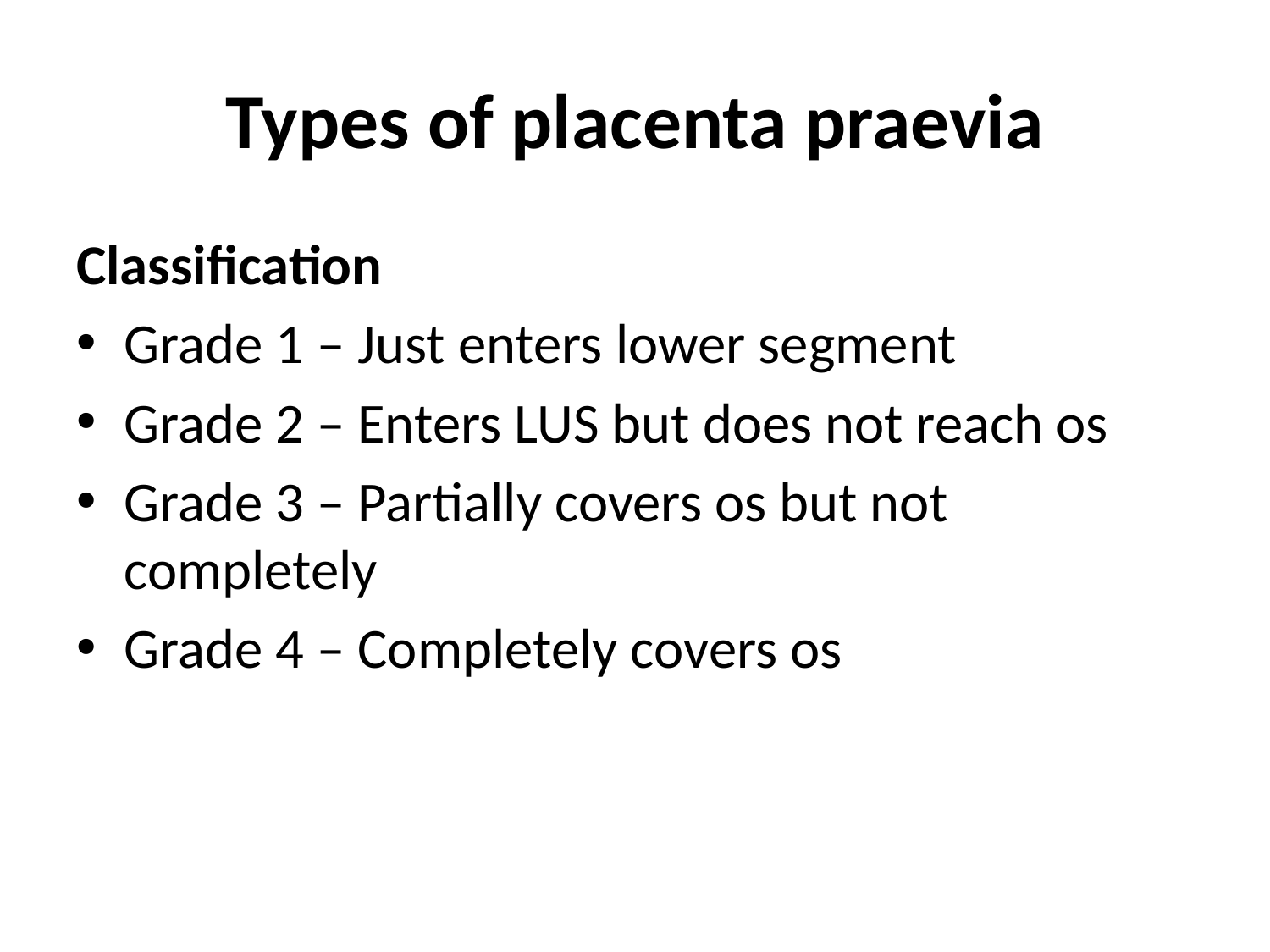

# Types of placenta praevia
Classification
Grade 1 – Just enters lower segment
Grade 2 – Enters LUS but does not reach os
Grade 3 – Partially covers os but not completely
Grade 4 – Completely covers os